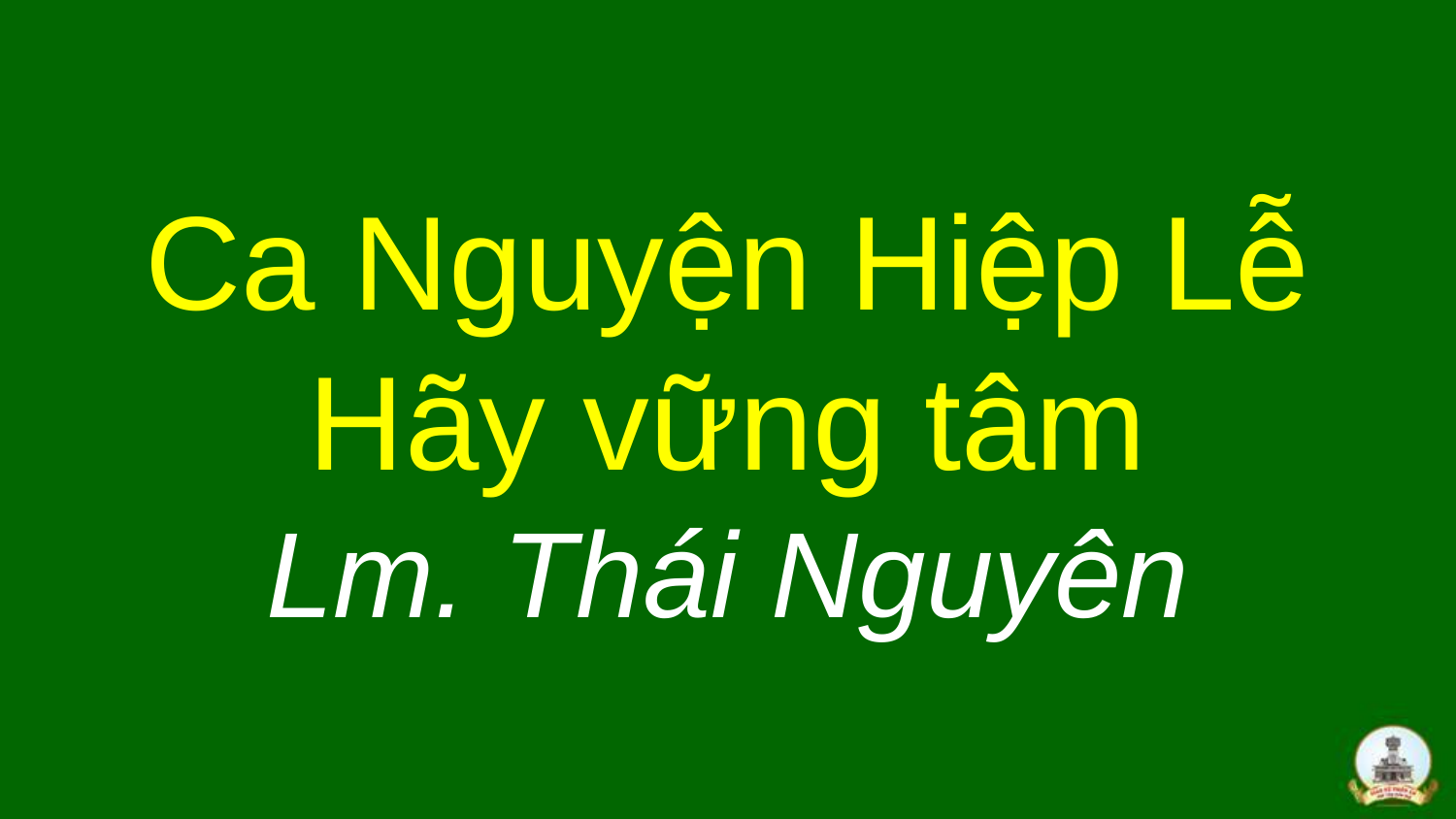

# Ca Nguyện Hiệp Lễ Hãy vững tâm Lm. Thái Nguyên